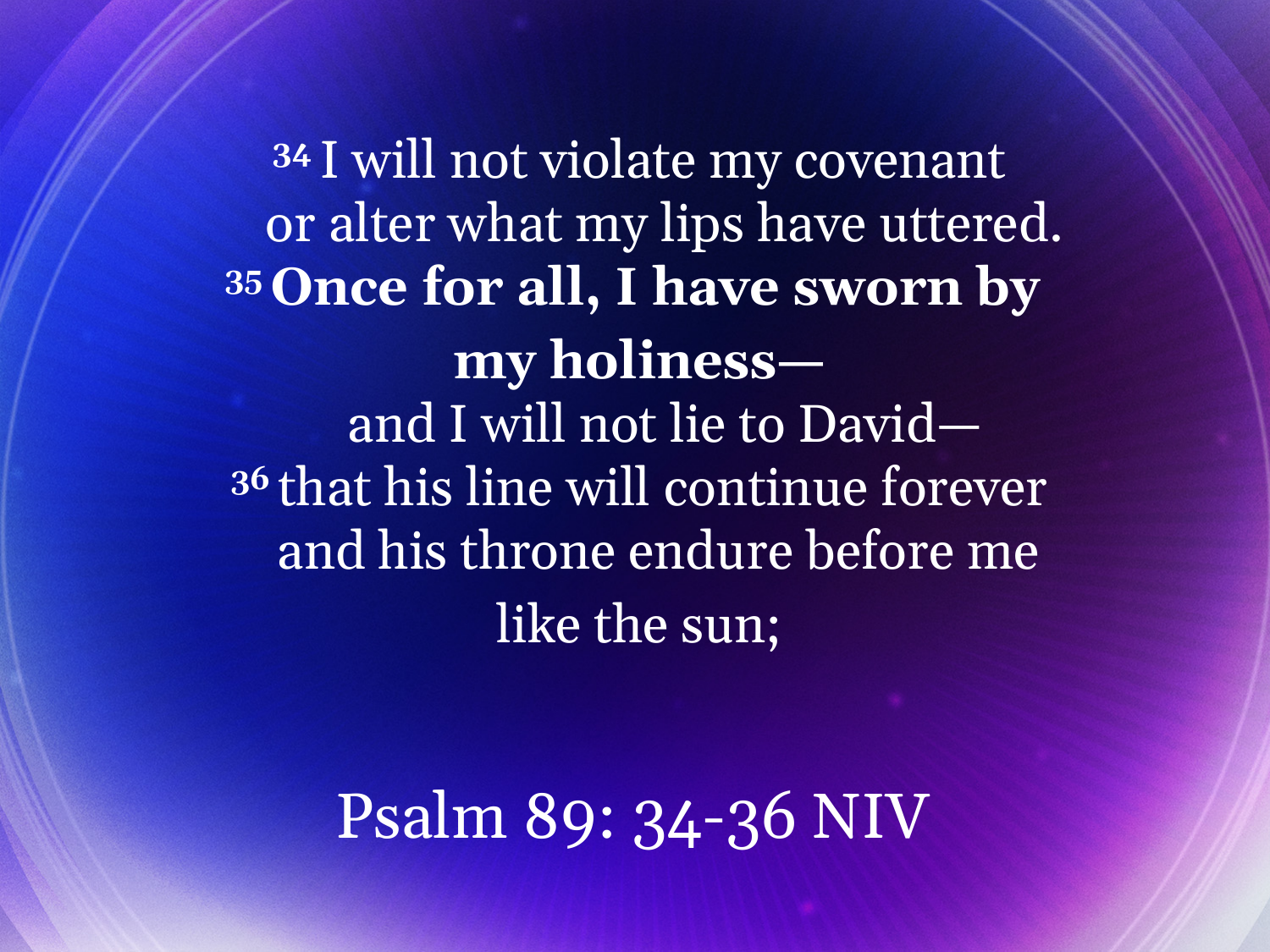

34 I will not violate my covenant
    or alter what my lips have uttered.
35 Once for all, I have sworn by
my holiness—
    and I will not lie to David—
36 that his line will continue forever
    and his throne endure before me
like the sun;
Psalm 89: 34-36 NIV